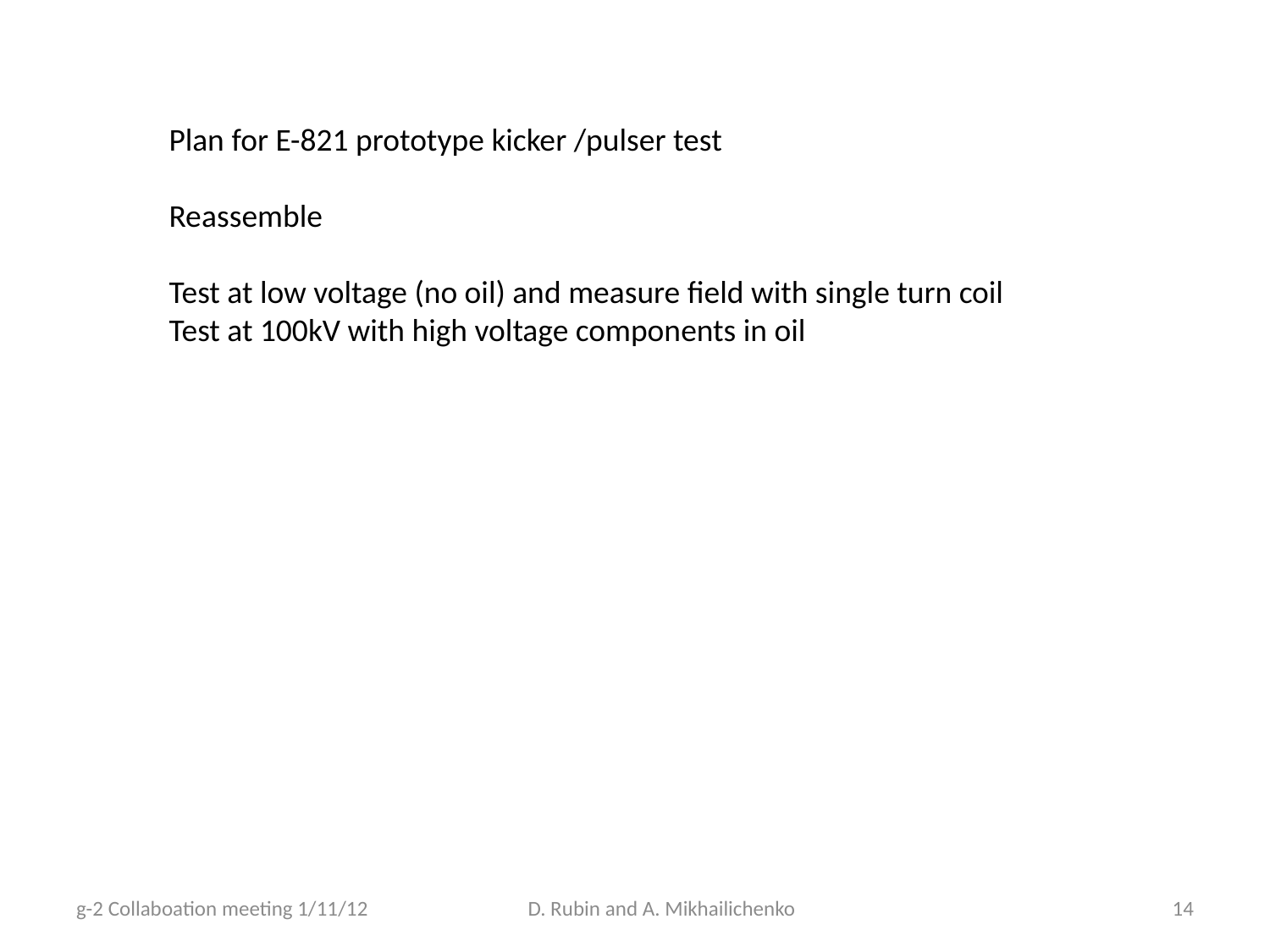

Plan for E-821 prototype kicker /pulser test

Reassemble

Test at low voltage (no oil) and measure field with single turn coil
Test at 100kV with high voltage components in oil

g-2 Collaboation meeting 1/11/12
D. Rubin and A. Mikhailichenko
14